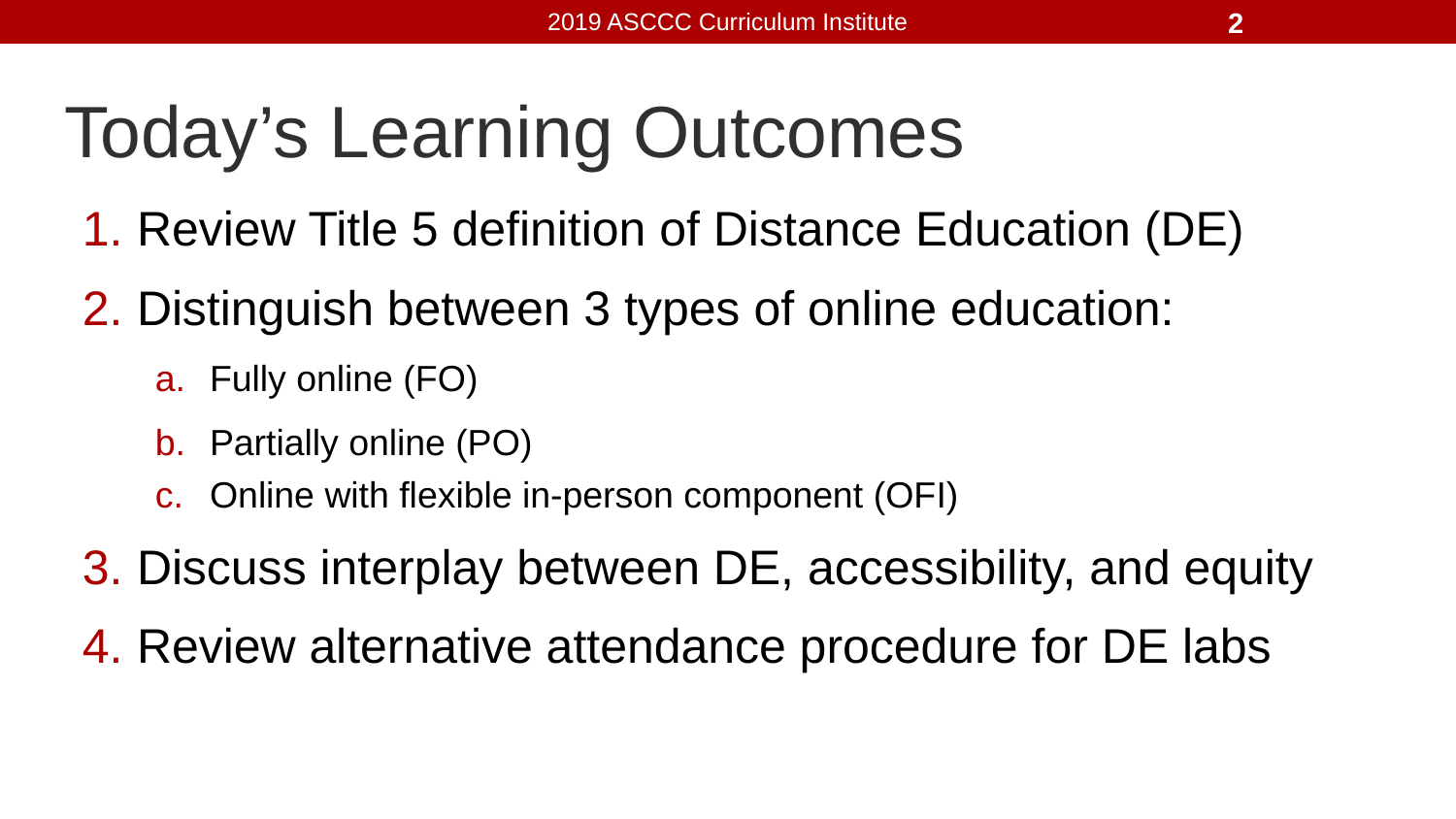

# Today’s Learning Outcomes
Review Title 5 definition of Distance Education (DE)
Distinguish between 3 types of online education:
Fully online (FO)
Partially online (PO)
Online with flexible in-person component (OFI)
Discuss interplay between DE, accessibility, and equity
Review alternative attendance procedure for DE labs
2